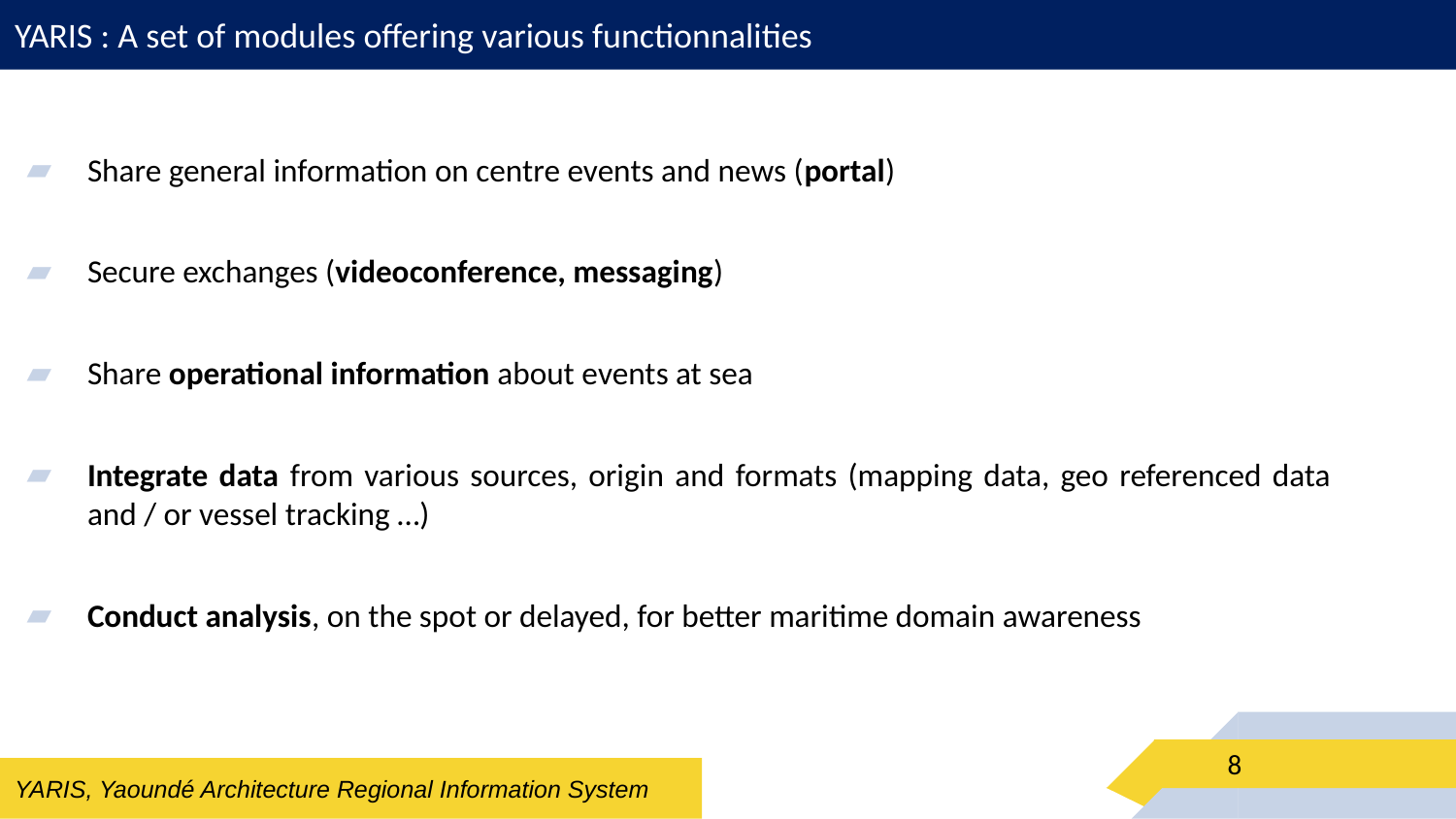

# YARIS : A set of modules offering various functionnalities
Share general information on centre events and news (portal)

Secure exchanges (videoconference, messaging)

Share operational information about events at sea

Integrate data from various sources, origin and formats (mapping data, geo referenced data and / or vessel tracking …)

Conduct analysis, on the spot or delayed, for better maritime domain awareness
8